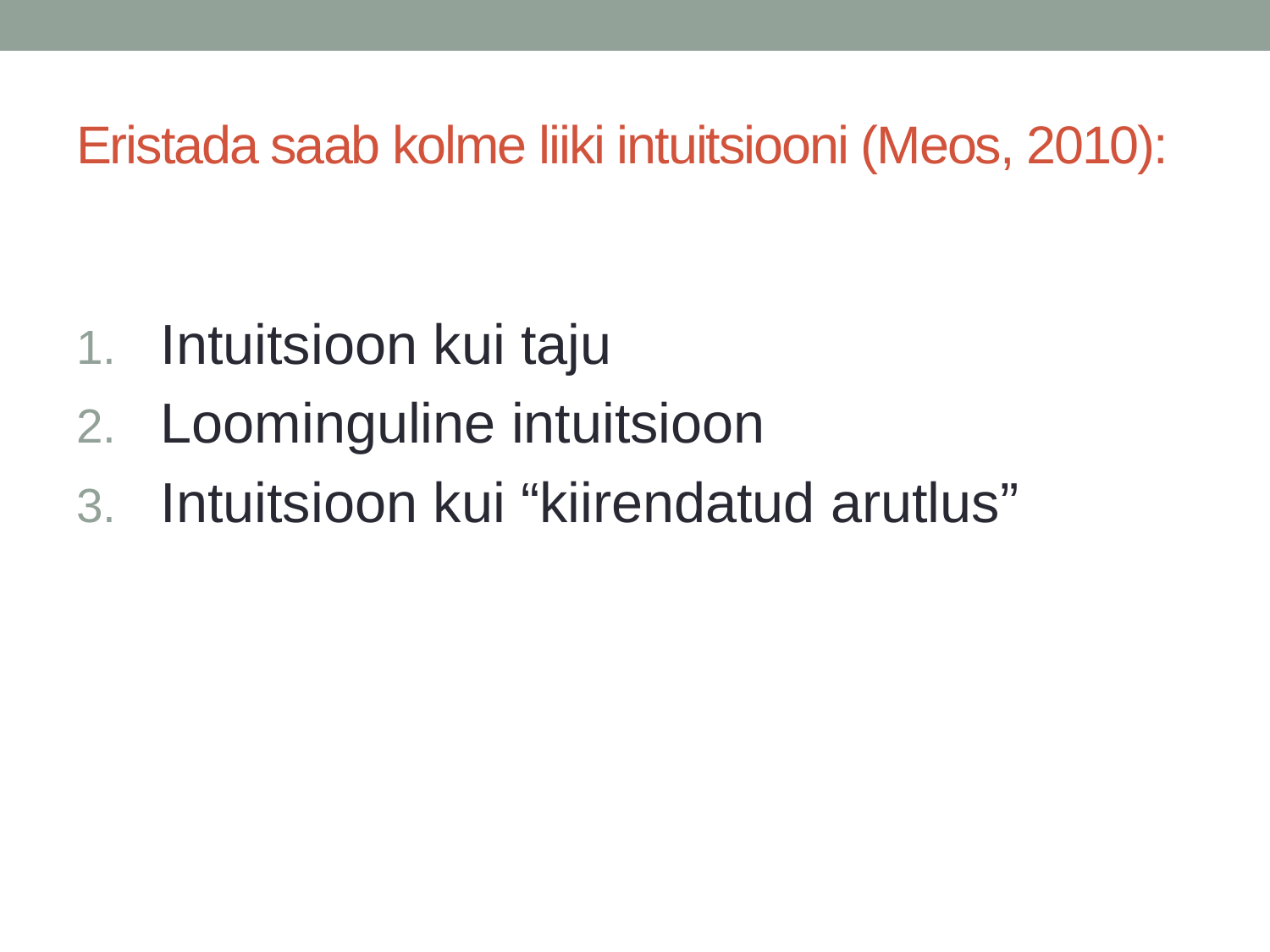

# Eristada saab kolme liiki intuitsiooni (Meos, 2010):

Intuitsioon kui taju
Loominguline intuitsioon
Intuitsioon kui “kiirendatud arutlus”